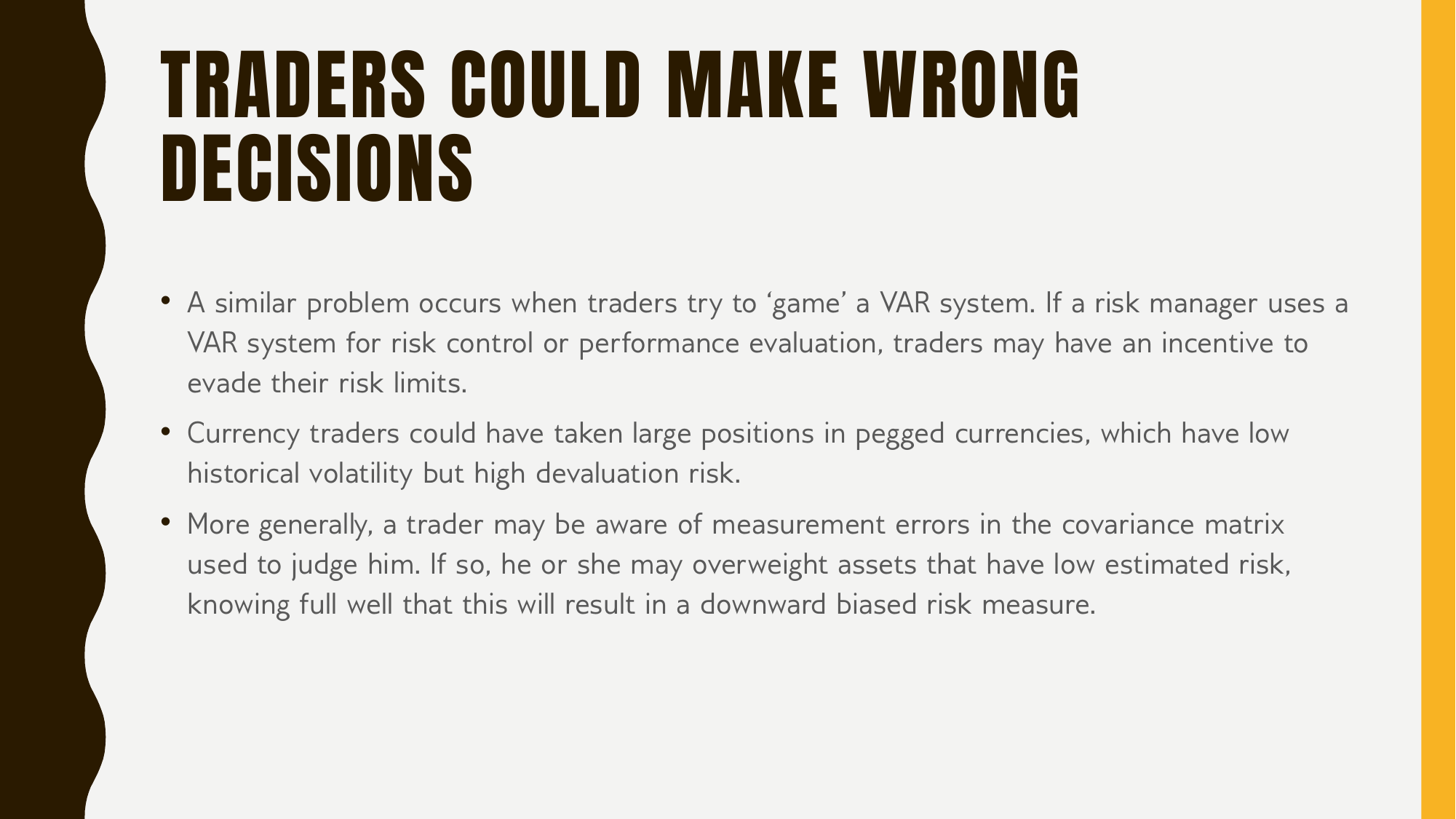

# Traders could make wrong decisions
A similar problem occurs when traders try to ‘game’ a VAR system. If a risk manager uses a VAR system for risk control or performance evaluation, traders may have an incentive to evade their risk limits.
Currency traders could have taken large positions in pegged currencies, which have low historical volatility but high devaluation risk.
More generally, a trader may be aware of measurement errors in the covariance matrix used to judge him. If so, he or she may overweight assets that have low estimated risk, knowing full well that this will result in a downward biased risk measure.